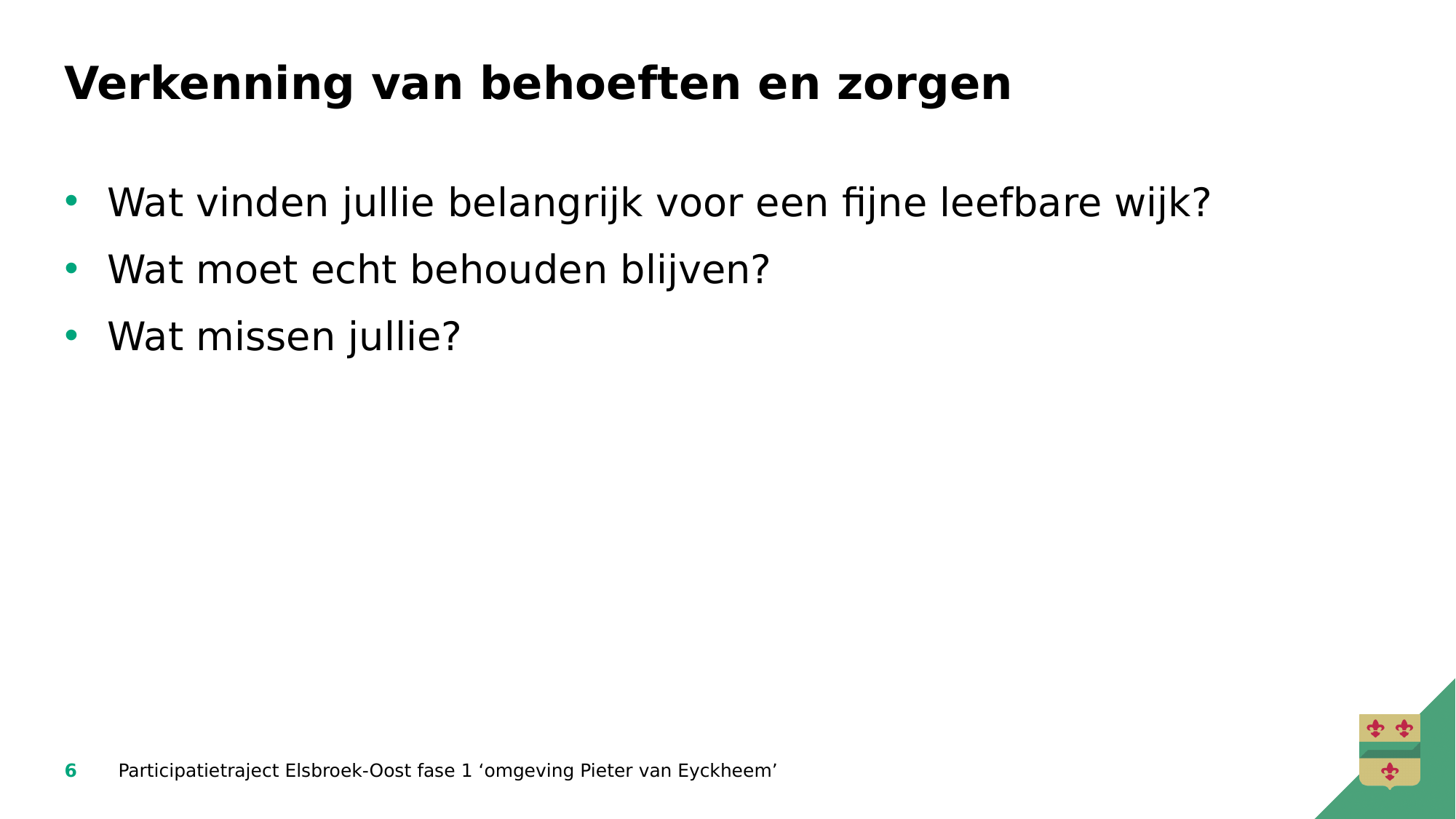

# Verkenning van behoeften en zorgen
Wat vinden jullie belangrijk voor een fijne leefbare wijk?
Wat moet echt behouden blijven?
Wat missen jullie?
6
Participatietraject Elsbroek-Oost fase 1 ‘omgeving Pieter van Eyckheem’